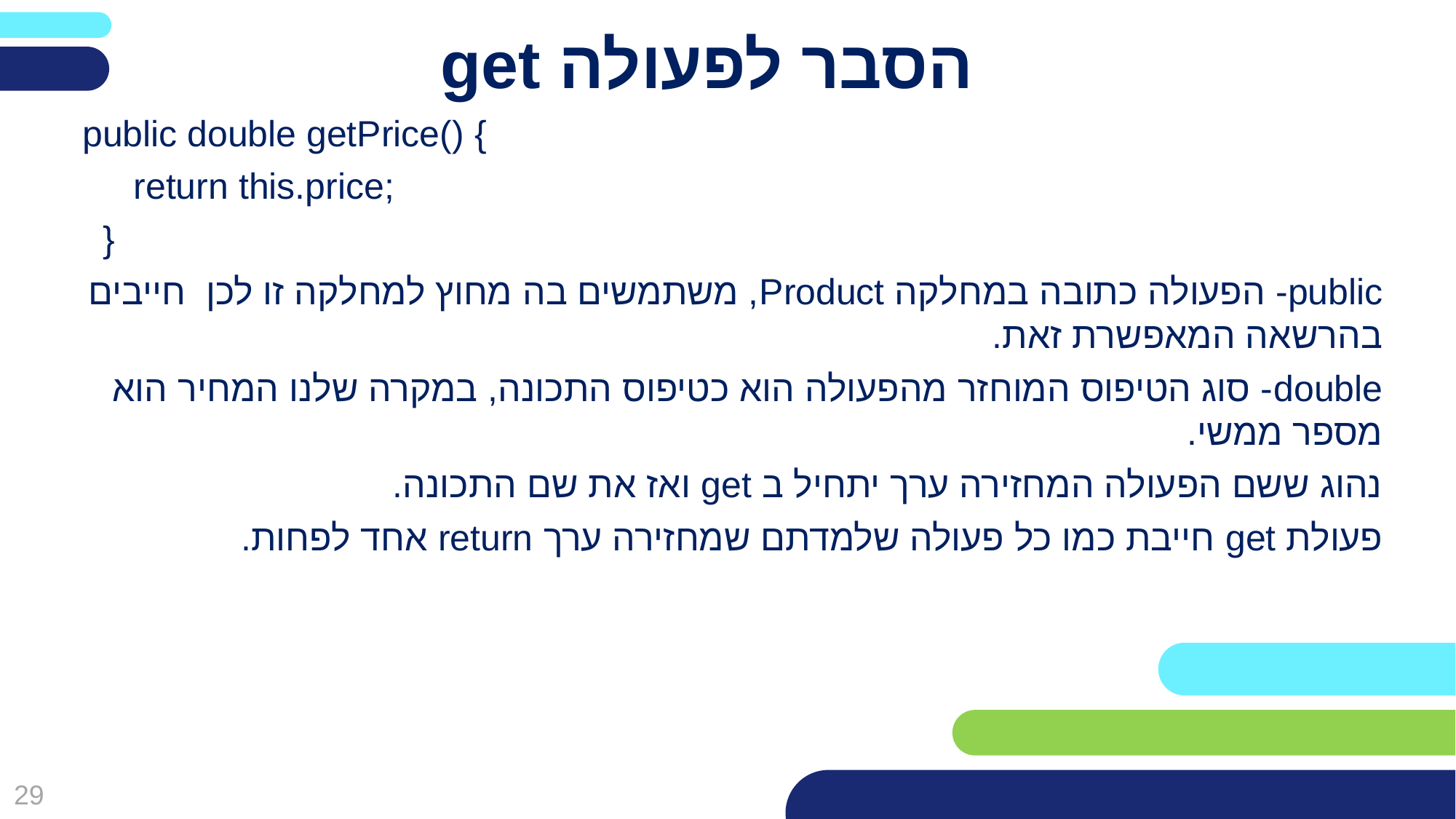

פריסה 4
(הפריסות שונות זו מזו במיקום תיבות הטקסט וגרפיקת הרקע,
ותוכלו לגוון ביניהן)
# הסבר לפעולה get
 public double getPrice() {
      return this.price;
   }
public- הפעולה כתובה במחלקה Product, משתמשים בה מחוץ למחלקה זו לכן  חייבים בהרשאה המאפשרת זאת.
double- סוג הטיפוס המוחזר מהפעולה הוא כטיפוס התכונה, במקרה שלנו המחיר הוא מספר ממשי.
נהוג ששם הפעולה המחזירה ערך יתחיל ב get ואז את שם התכונה.
פעולת get חייבת כמו כל פעולה שלמדתם שמחזירה ערך return אחד לפחות.
את השקופית הזו תוכלו לשכפל, על מנת ליצור שקופיות נוספות הזהות לה – אליהן תוכלו להכניס את התכנים.

כדי לשכפל אותה, לחצו עליה קליק ימיני בתפריט השקופיות בצד ובחרו
"שכפל שקופית" או "Duplicate Slide"
(מחקו ריבוע זה לאחר הקריאה)